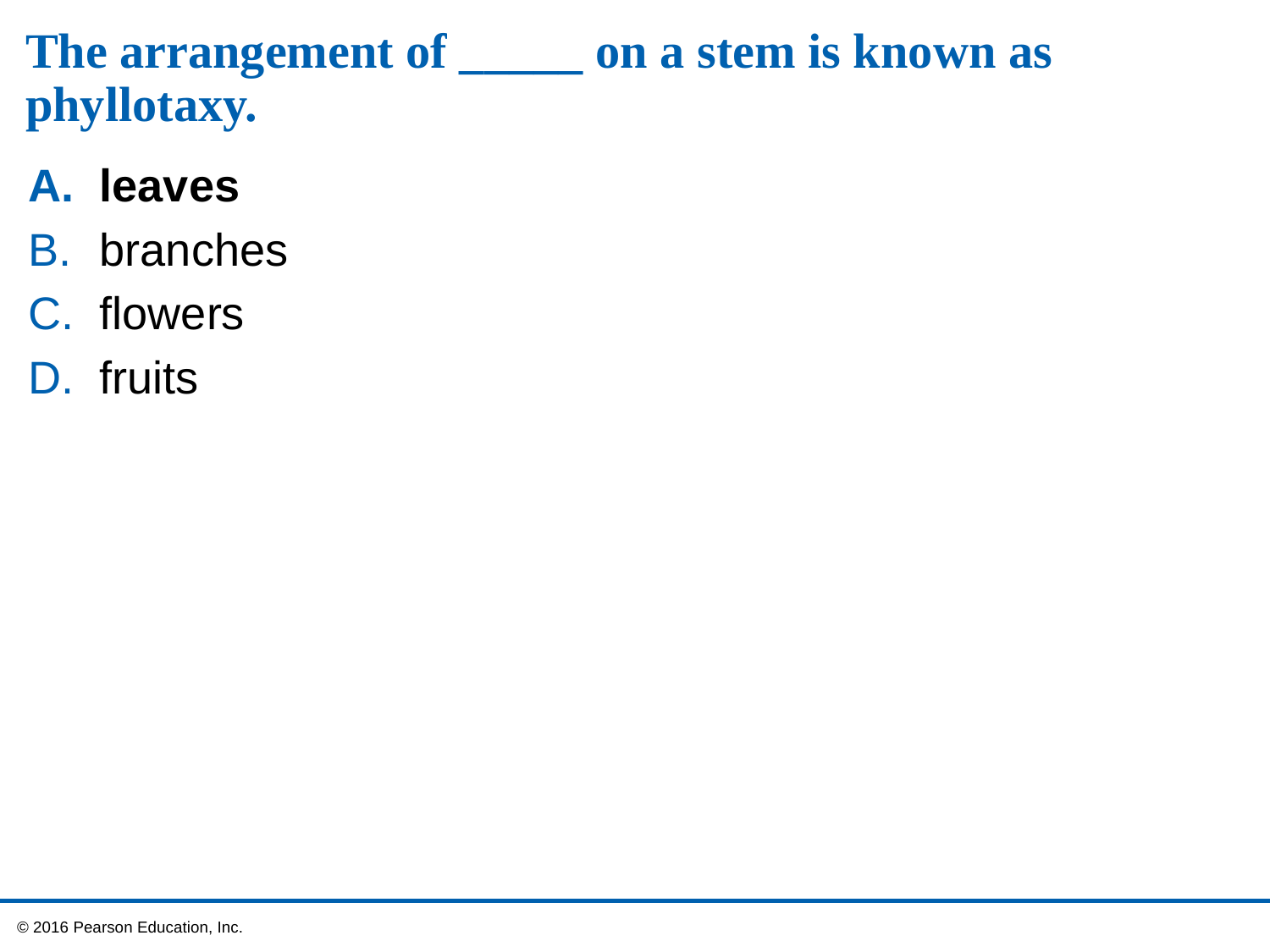

# The arrangement of _____ on a stem is known as phyllotaxy.
leaves
branches
flowers
fruits
 © 2016 Pearson Education, Inc.